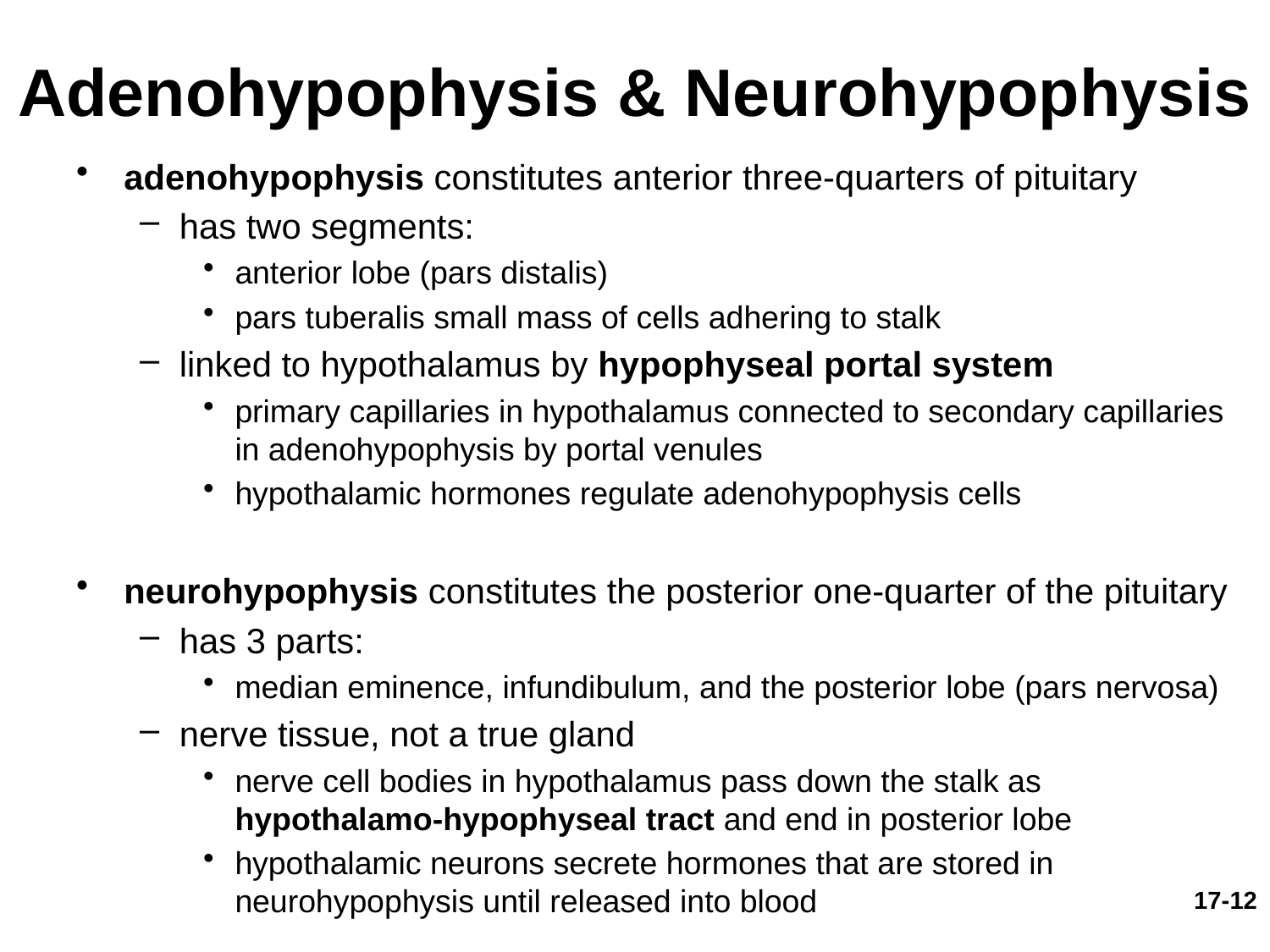

# Adenohypophysis & Neurohypophysis
adenohypophysis constitutes anterior three-quarters of pituitary
has two segments:
anterior lobe (pars distalis)
pars tuberalis small mass of cells adhering to stalk
linked to hypothalamus by hypophyseal portal system
primary capillaries in hypothalamus connected to secondary capillaries in adenohypophysis by portal venules
hypothalamic hormones regulate adenohypophysis cells

neurohypophysis constitutes the posterior one-quarter of the pituitary
has 3 parts:
median eminence, infundibulum, and the posterior lobe (pars nervosa)
nerve tissue, not a true gland
nerve cell bodies in hypothalamus pass down the stalk as   hypothalamo-hypophyseal tract and end in posterior lobe
hypothalamic neurons secrete hormones that are stored in neurohypophysis until released into blood
17-12